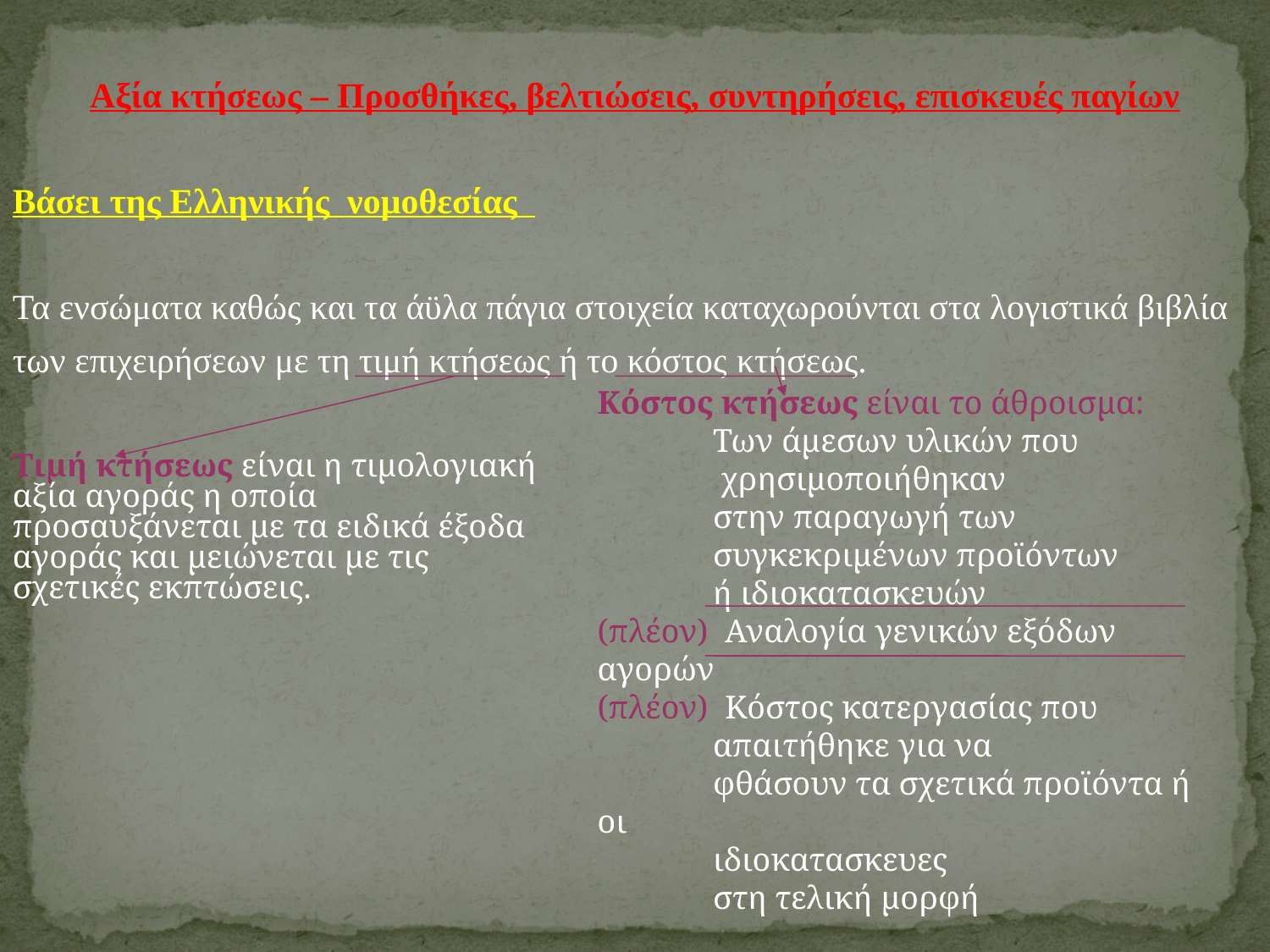

Αξία κτήσεως – Προσθήκες, βελτιώσεις, συντηρήσεις, επισκευές παγίων

Βάσει της Ελληνικής  νομοθεσίας

Τα ενσώματα καθώς και τα άϋλα πάγια στοιχεία καταχωρούνται στα λογιστικά βιβλία
των επιχειρήσεων με τη τιμή κτήσεως ή το κόστος κτήσεως.

Κόστος κτήσεως είναι το άθροισμα:
              Των άμεσων υλικών που
               χρησιμοποιήθηκαν
              στην παραγωγή των
              συγκεκριμένων προϊόντων
              ή ιδιοκατασκευών
(πλέον)  Αναλογία γενικών εξόδων αγορών
(πλέον)  Κόστος κατεργασίας που
              απαιτήθηκε για να
              φθάσουν τα σχετικά προϊόντα ή οι
              ιδιοκατασκευες
              στη τελική μορφή

Τιμή κτήσεως είναι η τιμολογιακή αξία αγοράς η οποία προσαυξάνεται με τα ειδικά έξοδα αγοράς και μειώνεται με τις σχετικές εκπτώσεις.